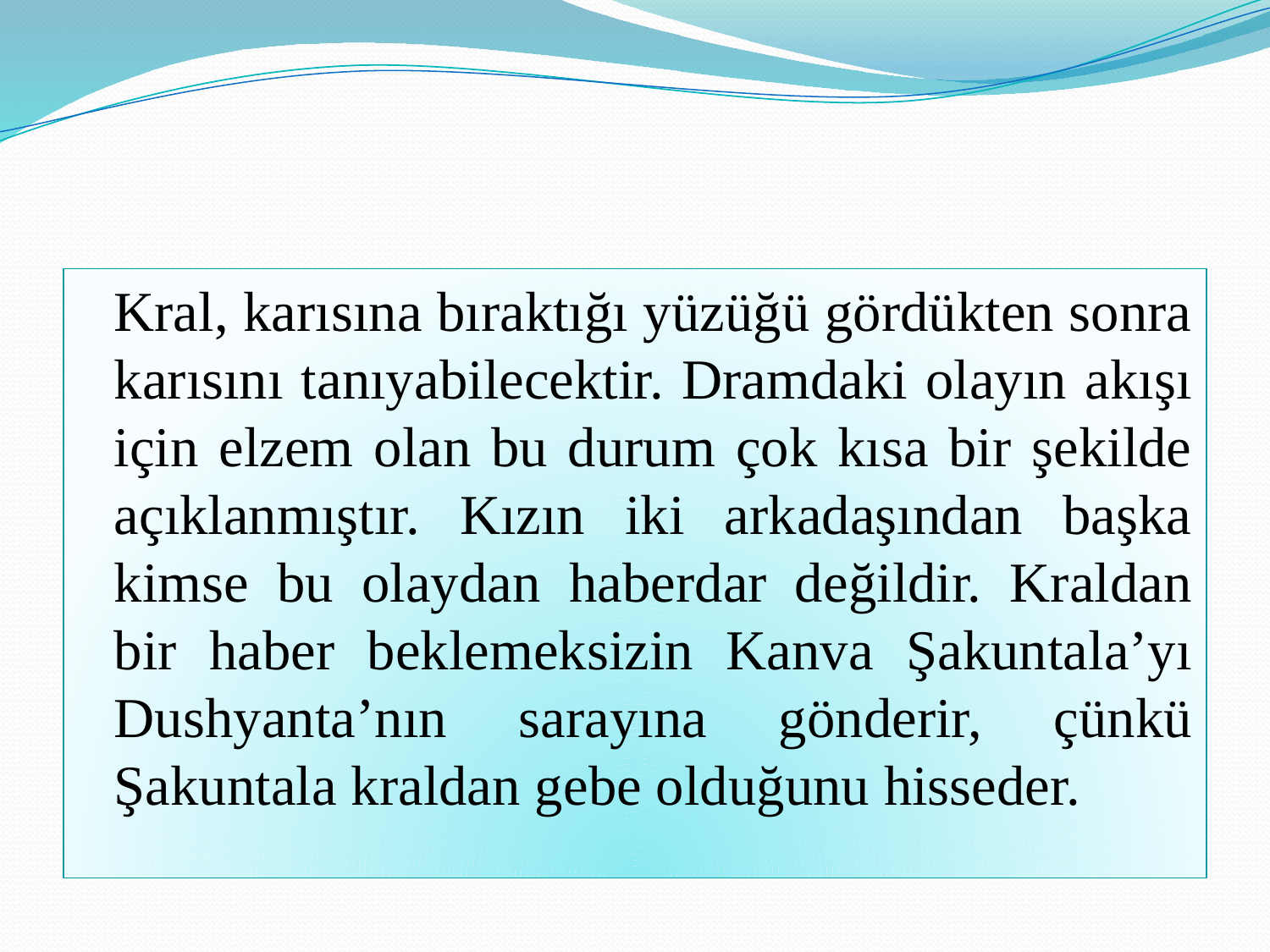

#
   Kral, karısına bıraktığı yüzüğü gördükten sonra karısını tanıyabilecektir. Dramdaki olayın akışı için elzem olan bu durum çok kısa bir şekilde açıklanmıştır. Kızın iki arkadaşından başka kimse bu olaydan haberdar değildir. Kraldan bir haber beklemeksizin Kanva Şakuntala’yı Dushyanta’nın sarayına gönderir, çünkü Şakuntala kraldan gebe olduğunu hisseder.